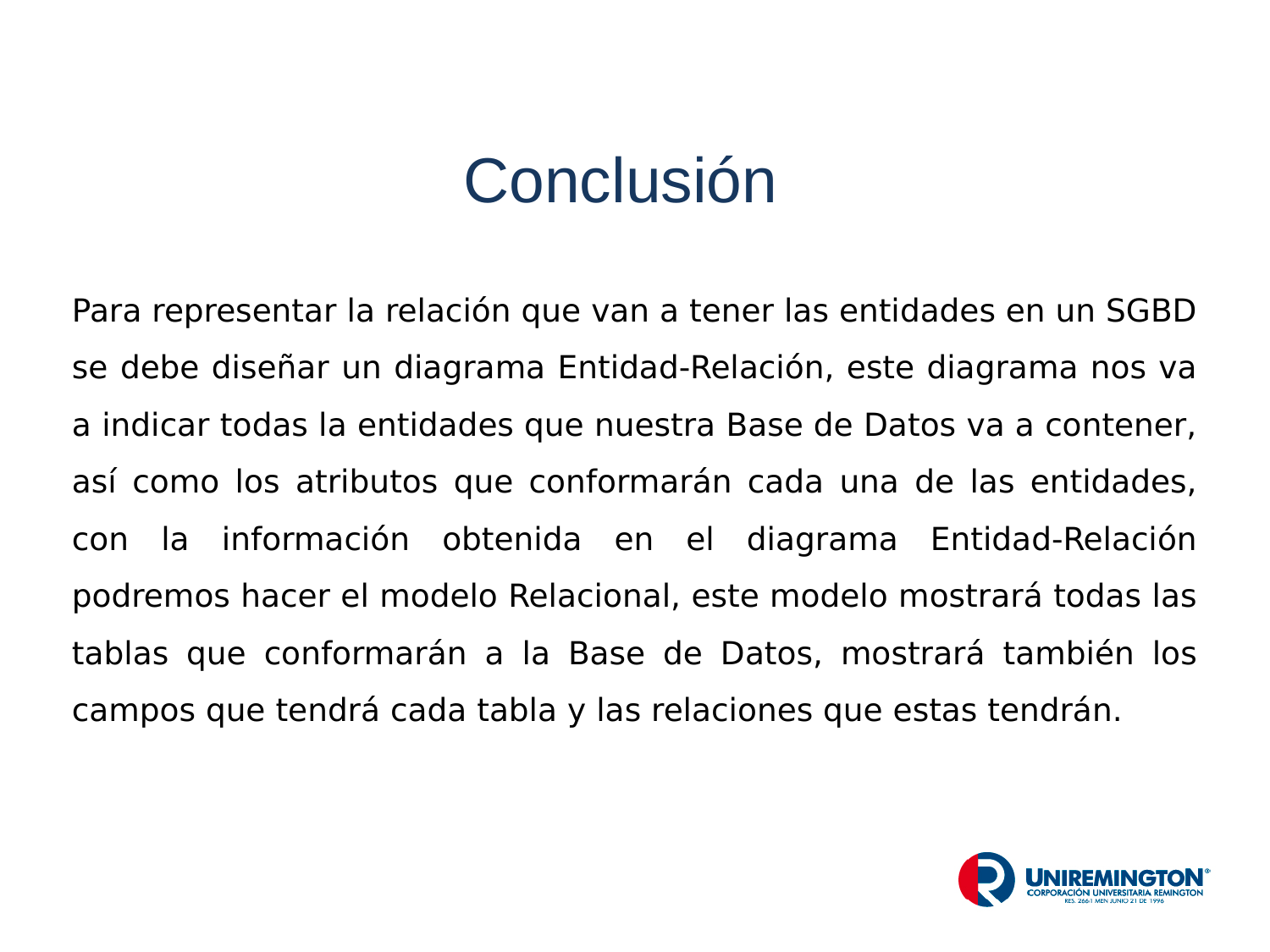

# Conclusión

Para representar la relación que van a tener las entidades en un SGBD se debe diseñar un diagrama Entidad-Relación, este diagrama nos va a indicar todas la entidades que nuestra Base de Datos va a contener, así como los atributos que conformarán cada una de las entidades, con la información obtenida en el diagrama Entidad-Relación podremos hacer el modelo Relacional, este modelo mostrará todas las tablas que conformarán a la Base de Datos, mostrará también los campos que tendrá cada tabla y las relaciones que estas tendrán.